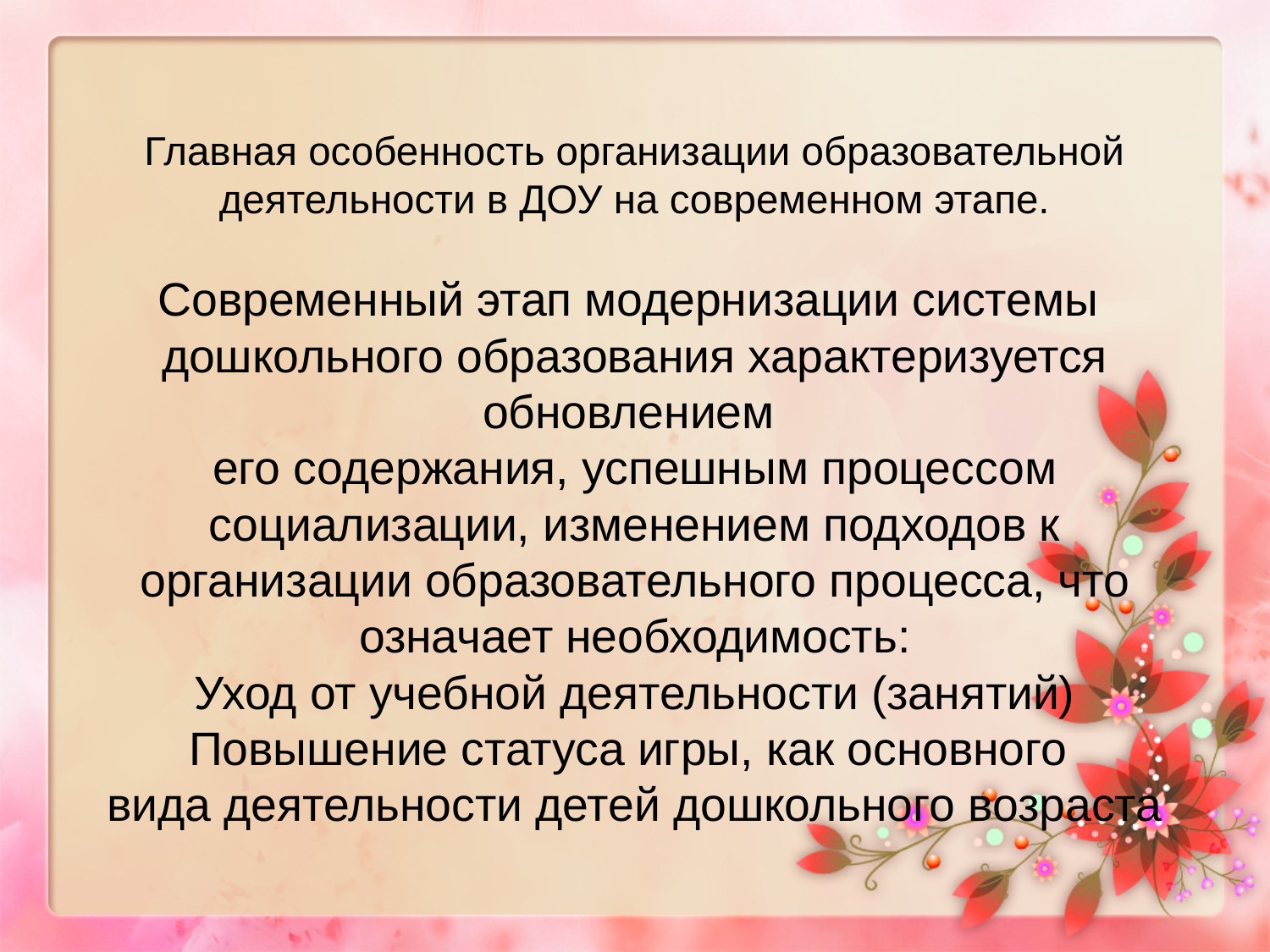

# Главная особенность организации образовательной деятельности в ДОУ на современном этапе. Современный этап модернизации системы дошкольного образования характеризуется обновлением его содержания, успешным процессом социализации, изменением подходов к организации образовательного процесса, что означает необходимость: Уход от учебной деятельности (занятий) Повышение статуса игры, как основного вида деятельности детей дошкольного возраста